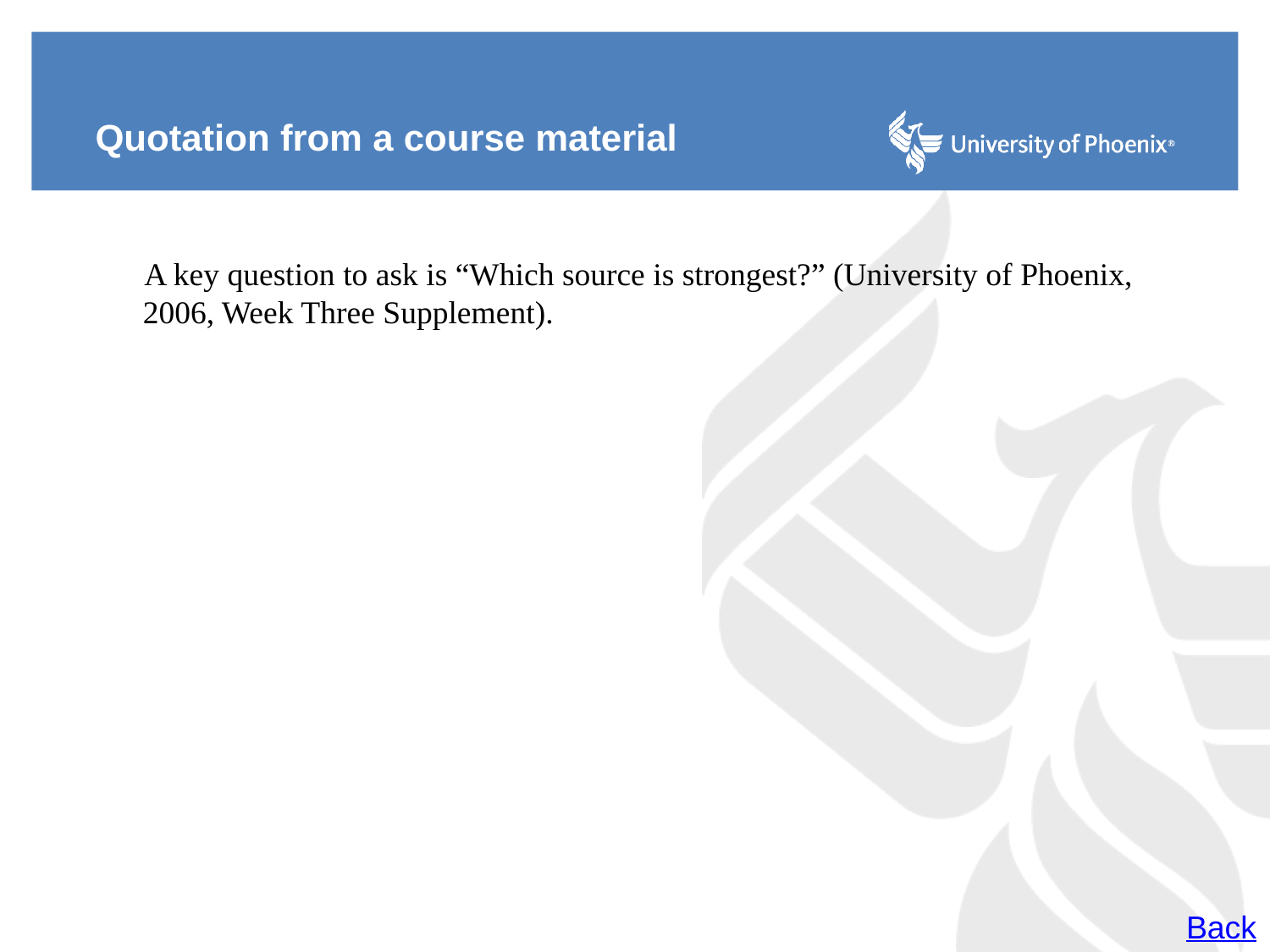

# Quotation from a course material
A key question to ask is “Which source is strongest?” (University of Phoenix, 2006, Week Three Supplement).
Back